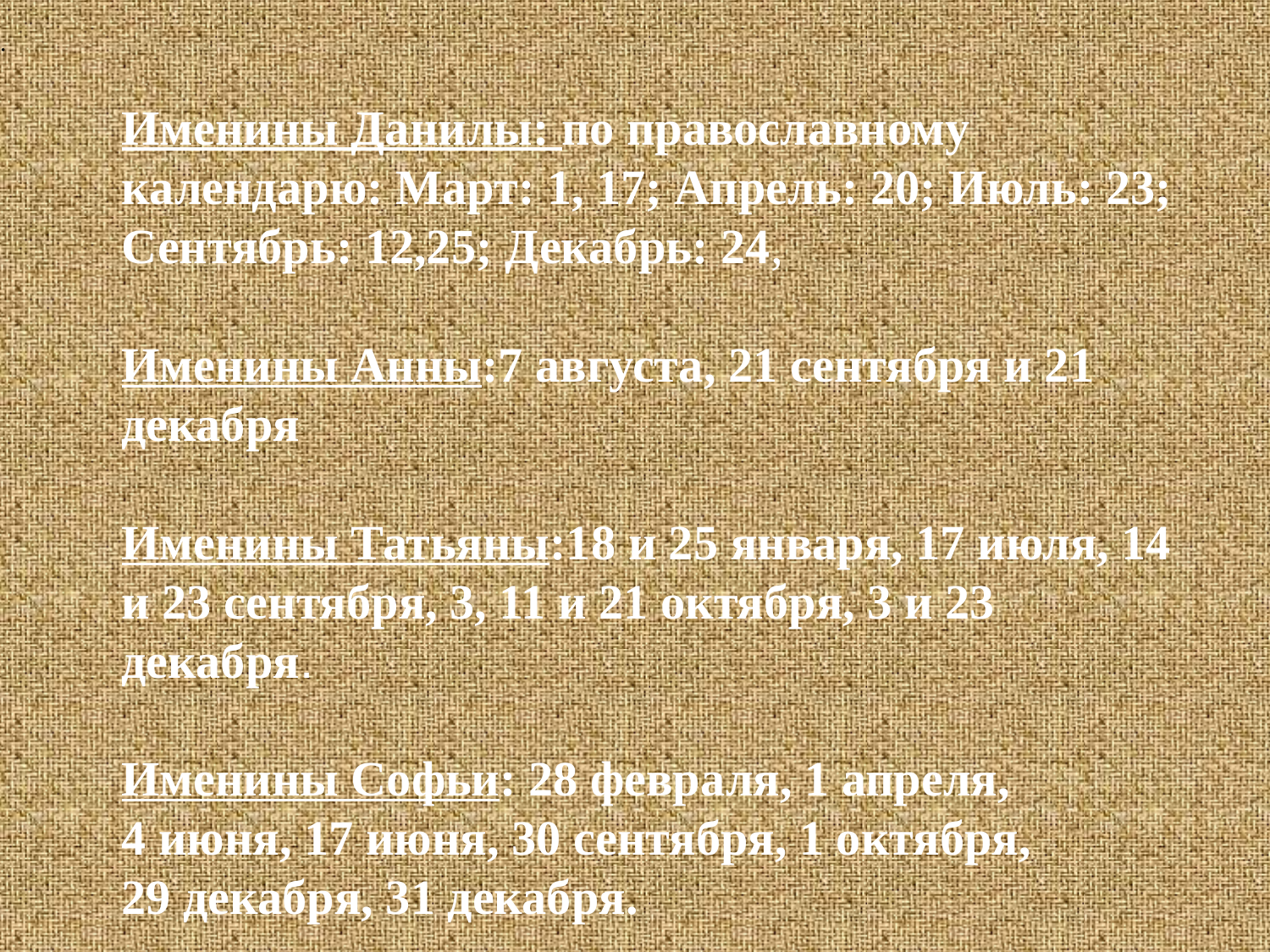

.
Именины Данилы: по православному календарю: Март: 1, 17; Апрель: 20; Июль: 23; Сентябрь: 12,25; Декабрь: 24,

Именины Анны:7 августа, 21 сентября и 21 декабря

Именины Татьяны:18 и 25 января, 17 июля, 14 и 23 сентября, 3, 11 и 21 октября, 3 и 23 декабря.

Именины Софьи: 28 февраля, 1 апреля, 4 июня, 17 июня, 30 сентября, 1 октября, 29 декабря, 31 декабря.